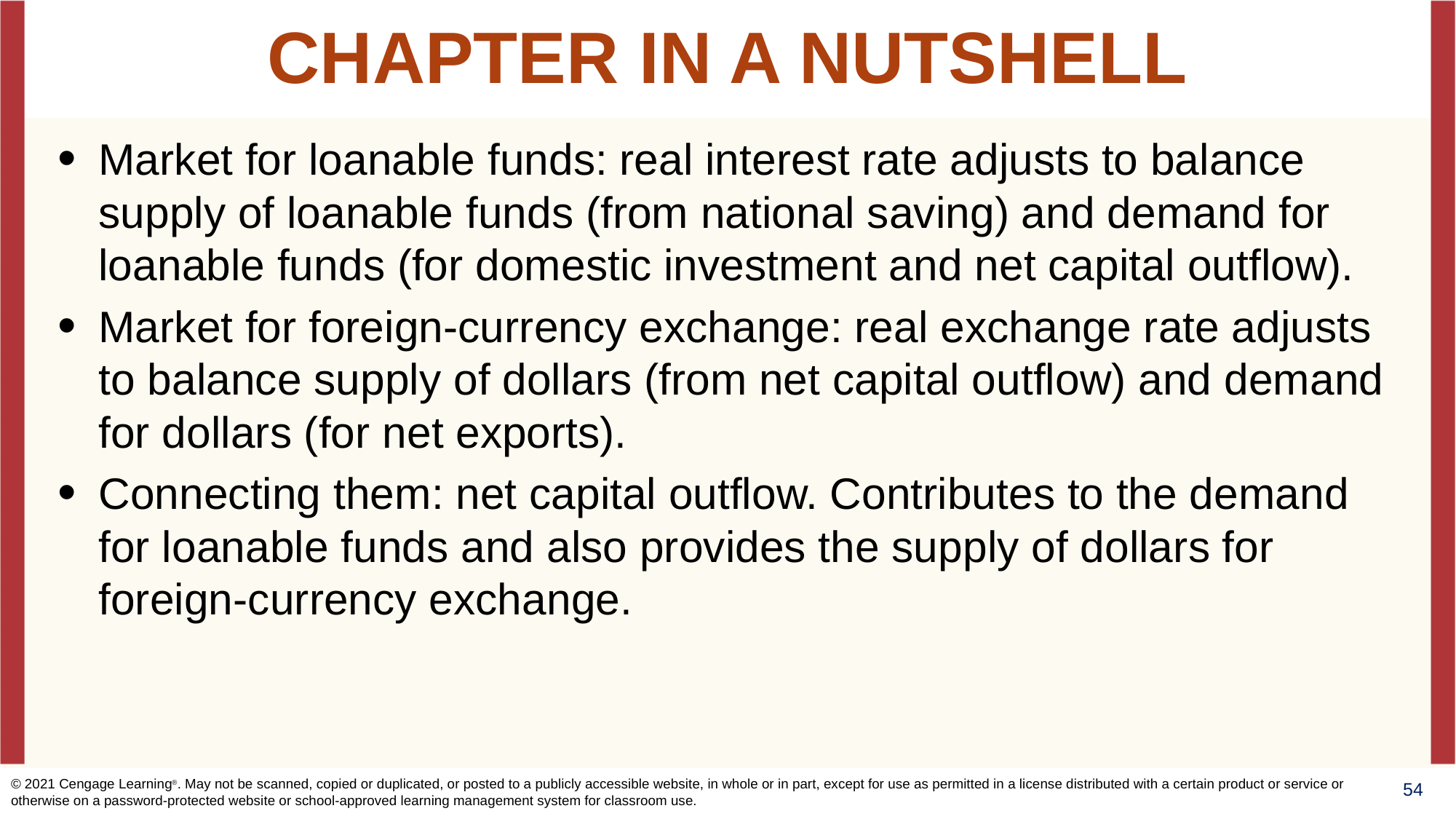

# CHAPTER IN A NUTSHELL
Market for loanable funds: real interest rate adjusts to balance supply of loanable funds (from national saving) and demand for loanable funds (for domestic investment and net capital outflow).
Market for foreign-currency exchange: real exchange rate adjusts to balance supply of dollars (from net capital outflow) and demand for dollars (for net exports).
Connecting them: net capital outflow. Contributes to the demand for loanable funds and also provides the supply of dollars for foreign-currency exchange.
© 2021 Cengage Learning®. May not be scanned, copied or duplicated, or posted to a publicly accessible website, in whole or in part, except for use as permitted in a license distributed with a certain product or service or otherwise on a password-protected website or school-approved learning management system for classroom use.
54